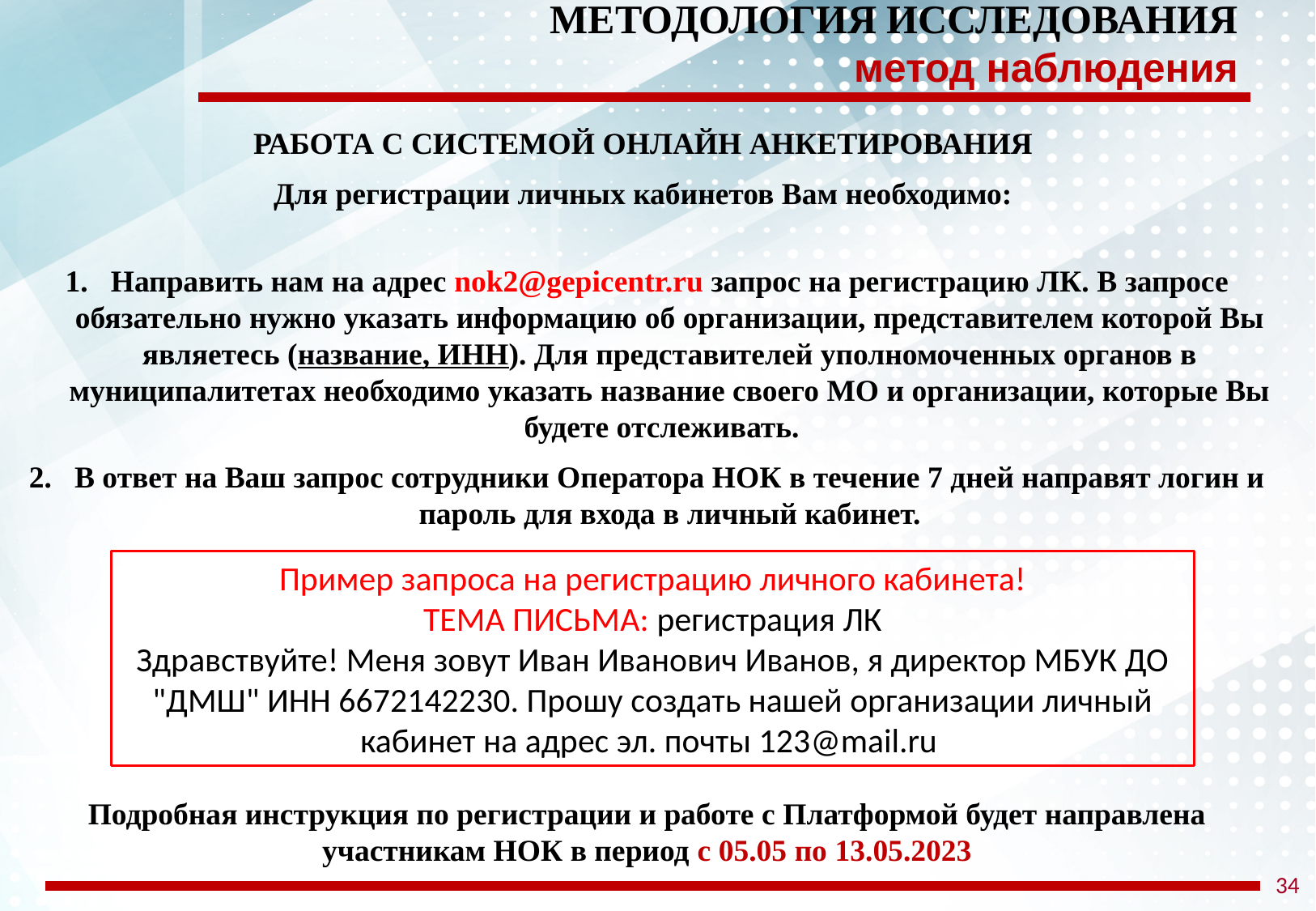

МЕТОДОЛОГИЯ ИССЛЕДОВАНИЯ
метод наблюдения
РАБОТА С СИСТЕМОЙ ОНЛАЙН АНКЕТИРОВАНИЯ
Для регистрации личных кабинетов Вам необходимо:

Направить нам на адрес nok2@gepicentr.ru запрос на регистрацию ЛК. В запросе обязательно нужно указать информацию об организации, представителем которой Вы являетесь (название, ИНН). Для представителей уполномоченных органов в муниципалитетах необходимо указать название своего МО и организации, которые Вы будете отслеживать.
В ответ на Ваш запрос сотрудники Оператора НОК в течение 7 дней направят логин и пароль для входа в личный кабинет.

Подробная инструкция по регистрации и работе с Платформой будет направлена участникам НОК в период с 05.05 по 13.05.2023
Пример запроса на регистрацию личного кабинета!
ТЕМА ПИСЬМА: регистрация ЛК
Здравствуйте! Меня зовут Иван Иванович Иванов, я директор МБУК ДО "ДМШ" ИНН 6672142230. Прошу создать нашей организации личный кабинет на адрес эл. почты 123@mail.ru
34